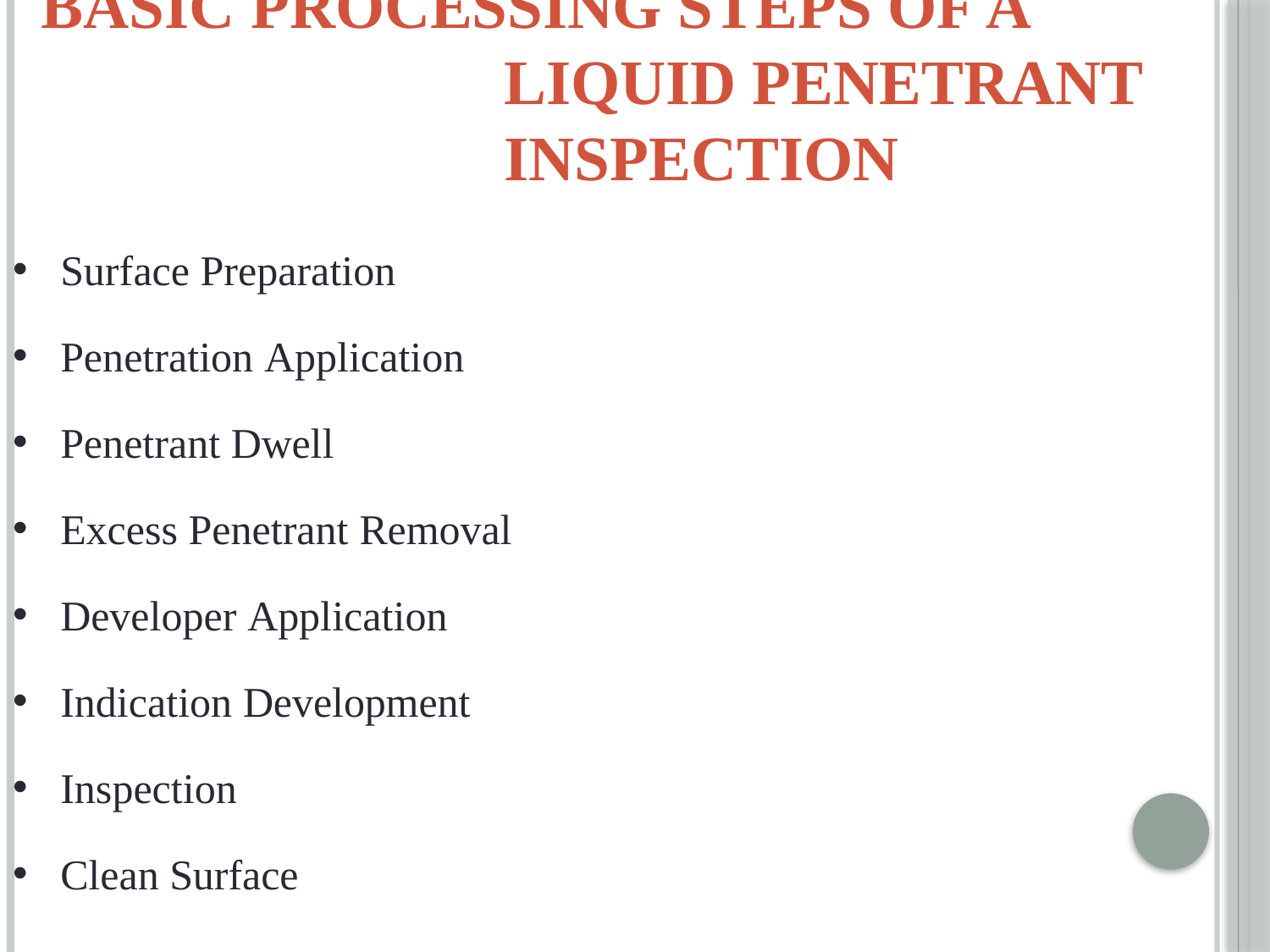

# Basic Processing Steps of a Liquid Penetrant  Inspection
Surface Preparation
Penetration Application
Penetrant Dwell
Excess Penetrant Removal
Developer Application
Indication Development
Inspection
Clean Surface